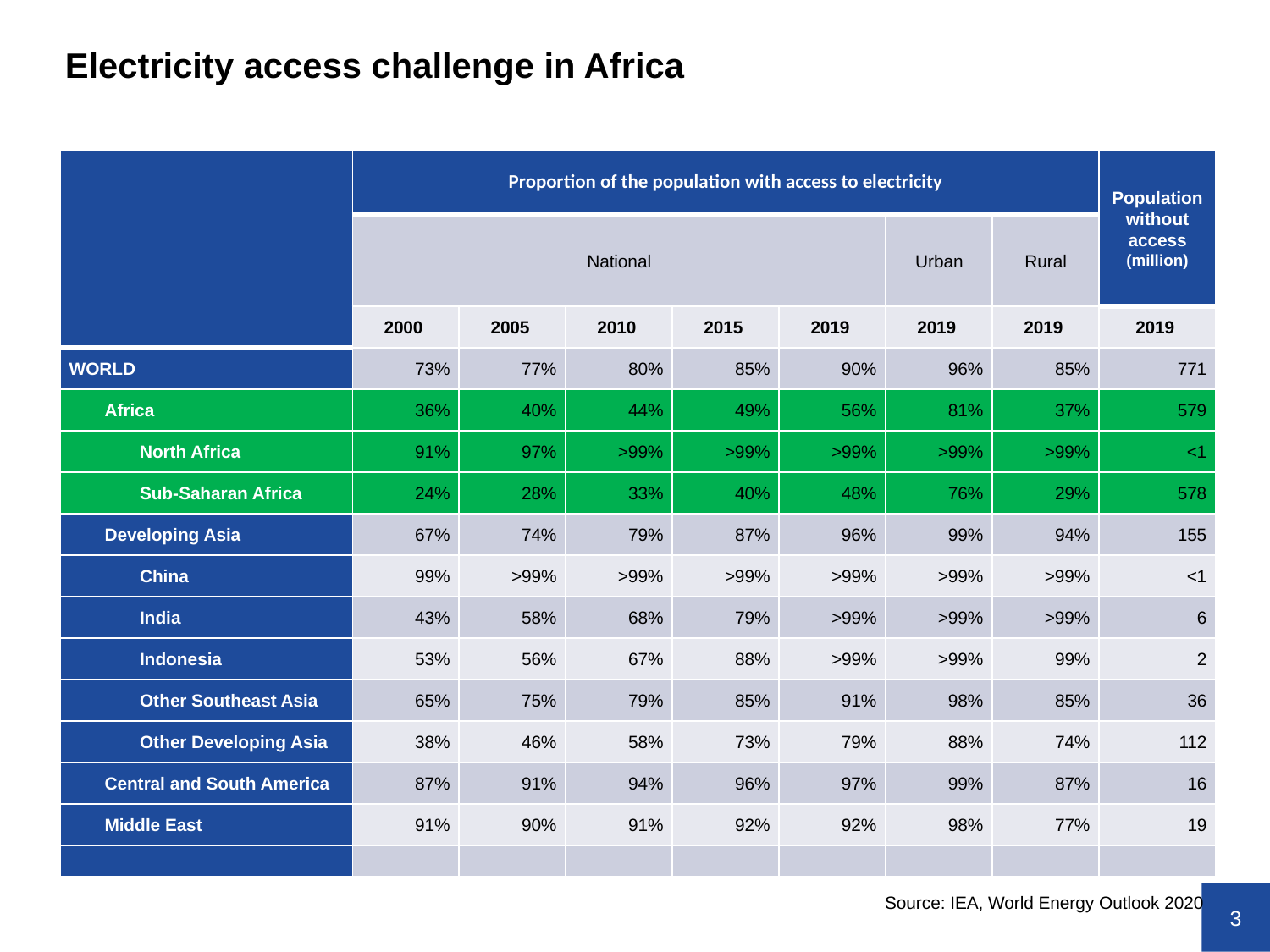

# Electricity access challenge in Africa
|  | Proportion of the population with access to electricity |  |  |  |  |  |  | Population without access (million) |
| --- | --- | --- | --- | --- | --- | --- | --- | --- |
|  | National |  |  |  |  | Urban | Rural |  |
|  | 2000 | 2005 | 2010 | 2015 | 2019 | 2019 | 2019 | 2019 |
| WORLD | 73% | 77% | 80% | 85% | 90% | 96% | 85% | 771 |
| Africa | 36% | 40% | 44% | 49% | 56% | 81% | 37% | 579 |
| North Africa | 91% | 97% | >99% | >99% | >99% | >99% | >99% | <1 |
| Sub-Saharan Africa | 24% | 28% | 33% | 40% | 48% | 76% | 29% | 578 |
| Developing Asia | 67% | 74% | 79% | 87% | 96% | 99% | 94% | 155 |
| China | 99% | >99% | >99% | >99% | >99% | >99% | >99% | <1 |
| India | 43% | 58% | 68% | 79% | >99% | >99% | >99% | 6 |
| Indonesia | 53% | 56% | 67% | 88% | >99% | >99% | 99% | 2 |
| Other Southeast Asia | 65% | 75% | 79% | 85% | 91% | 98% | 85% | 36 |
| Other Developing Asia | 38% | 46% | 58% | 73% | 79% | 88% | 74% | 112 |
| Central and South America | 87% | 91% | 94% | 96% | 97% | 99% | 87% | 16 |
| Middle East | 91% | 90% | 91% | 92% | 92% | 98% | 77% | 19 |
|  |  |  |  |  |  |  |  |  |

Source: IEA, World Energy Outlook 2020